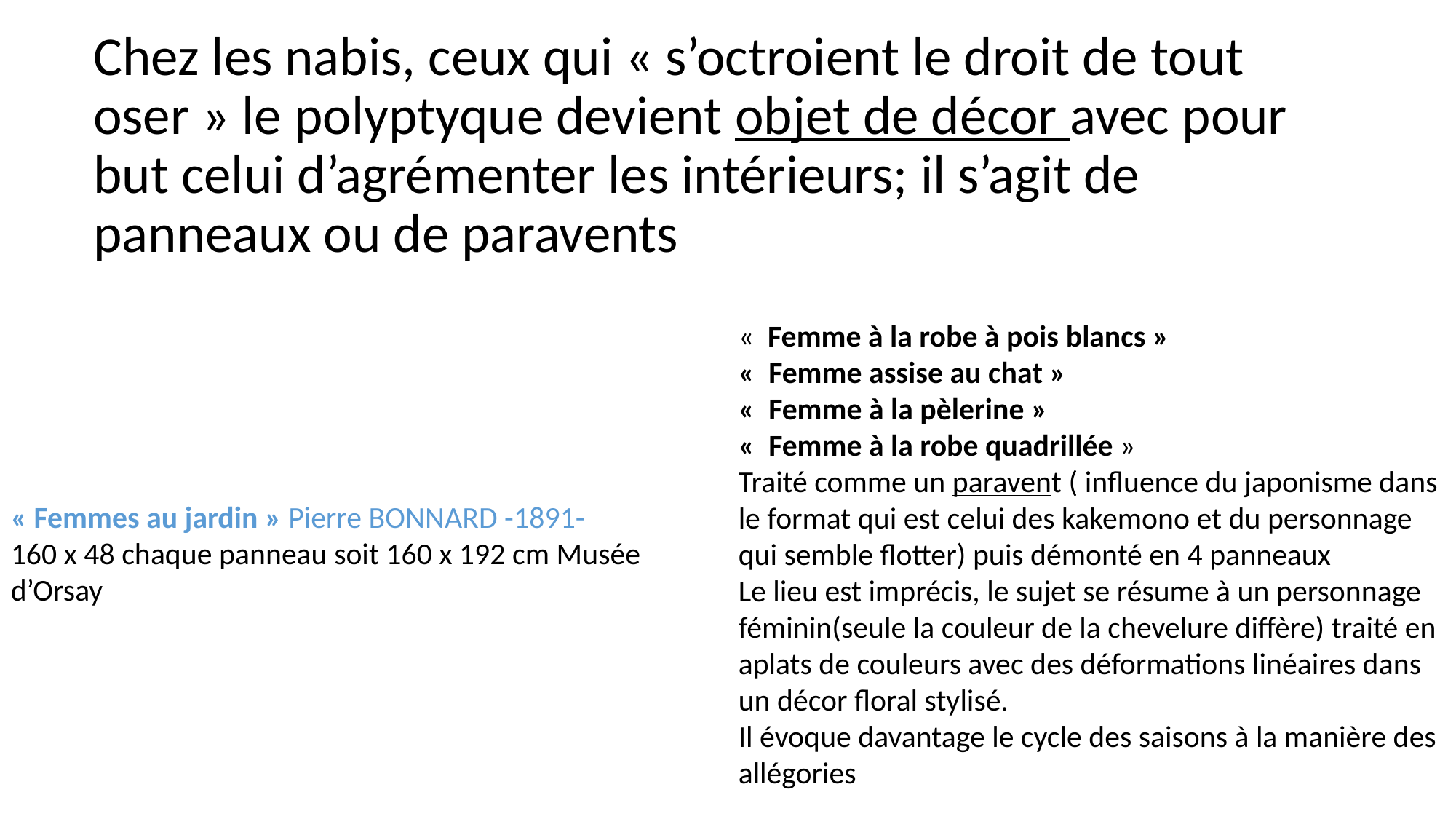

# Chez les nabis, ceux qui « s’octroient le droit de tout oser » le polyptyque devient objet de décor avec pour but celui d’agrémenter les intérieurs; il s’agit de panneaux ou de paravents
«  Femme à la robe à pois blancs »
«  Femme assise au chat »
«  Femme à la pèlerine »
«  Femme à la robe quadrillée »
Traité comme un paravent ( influence du japonisme dans le format qui est celui des kakemono et du personnage qui semble flotter) puis démonté en 4 panneaux
Le lieu est imprécis, le sujet se résume à un personnage féminin(seule la couleur de la chevelure diffère) traité en aplats de couleurs avec des déformations linéaires dans un décor floral stylisé.
Il évoque davantage le cycle des saisons à la manière des allégories
« Femmes au jardin » Pierre BONNARD -1891-
160 x 48 chaque panneau soit 160 x 192 cm Musée d’Orsay